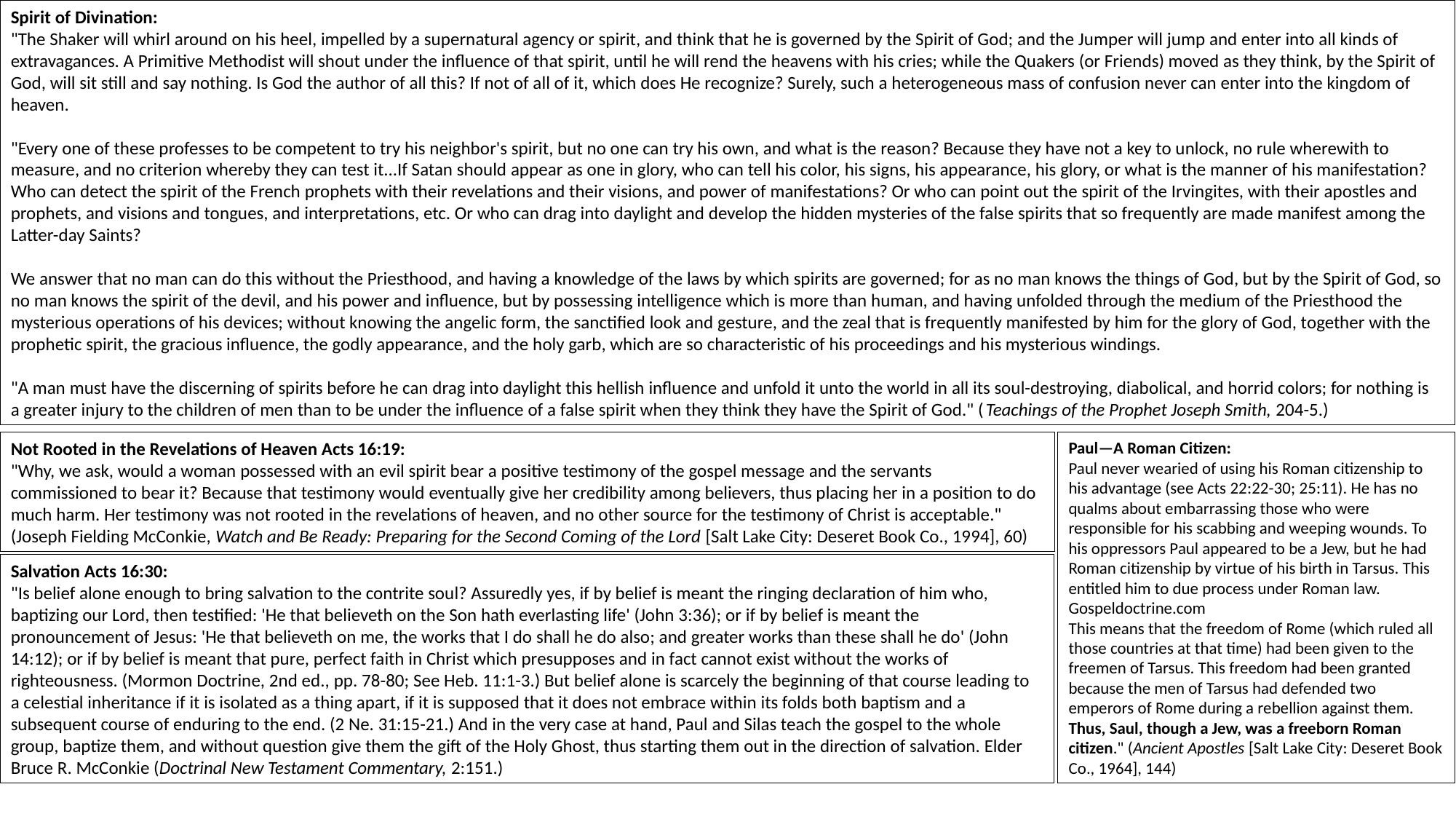

Spirit of Divination:
"The Shaker will whirl around on his heel, impelled by a supernatural agency or spirit, and think that he is governed by the Spirit of God; and the Jumper will jump and enter into all kinds of extravagances. A Primitive Methodist will shout under the influence of that spirit, until he will rend the heavens with his cries; while the Quakers (or Friends) moved as they think, by the Spirit of God, will sit still and say nothing. Is God the author of all this? If not of all of it, which does He recognize? Surely, such a heterogeneous mass of confusion never can enter into the kingdom of heaven.

"Every one of these professes to be competent to try his neighbor's spirit, but no one can try his own, and what is the reason? Because they have not a key to unlock, no rule wherewith to measure, and no criterion whereby they can test it...If Satan should appear as one in glory, who can tell his color, his signs, his appearance, his glory, or what is the manner of his manifestation? Who can detect the spirit of the French prophets with their revelations and their visions, and power of manifestations? Or who can point out the spirit of the Irvingites, with their apostles and prophets, and visions and tongues, and interpretations, etc. Or who can drag into daylight and develop the hidden mysteries of the false spirits that so frequently are made manifest among the Latter-day Saints?

We answer that no man can do this without the Priesthood, and having a knowledge of the laws by which spirits are governed; for as no man knows the things of God, but by the Spirit of God, so no man knows the spirit of the devil, and his power and influence, but by possessing intelligence which is more than human, and having unfolded through the medium of the Priesthood the mysterious operations of his devices; without knowing the angelic form, the sanctified look and gesture, and the zeal that is frequently manifested by him for the glory of God, together with the prophetic spirit, the gracious influence, the godly appearance, and the holy garb, which are so characteristic of his proceedings and his mysterious windings.

"A man must have the discerning of spirits before he can drag into daylight this hellish influence and unfold it unto the world in all its soul-destroying, diabolical, and horrid colors; for nothing is a greater injury to the children of men than to be under the influence of a false spirit when they think they have the Spirit of God." (Teachings of the Prophet Joseph Smith, 204-5.)
Not Rooted in the Revelations of Heaven Acts 16:19:
"Why, we ask, would a woman possessed with an evil spirit bear a positive testimony of the gospel message and the servants commissioned to bear it? Because that testimony would eventually give her credibility among believers, thus placing her in a position to do much harm. Her testimony was not rooted in the revelations of heaven, and no other source for the testimony of Christ is acceptable." (Joseph Fielding McConkie, Watch and Be Ready: Preparing for the Second Coming of the Lord [Salt Lake City: Deseret Book Co., 1994], 60)
Paul—A Roman Citizen:
Paul never wearied of using his Roman citizenship to his advantage (see Acts 22:22-30; 25:11). He has no qualms about embarrassing those who were responsible for his scabbing and weeping wounds. To his oppressors Paul appeared to be a Jew, but he had Roman citizenship by virtue of his birth in Tarsus. This entitled him to due process under Roman law. Gospeldoctrine.com
This means that the freedom of Rome (which ruled all those countries at that time) had been given to the freemen of Tarsus. This freedom had been granted because the men of Tarsus had defended two emperors of Rome during a rebellion against them. Thus, Saul, though a Jew, was a freeborn Roman citizen." (Ancient Apostles [Salt Lake City: Deseret Book Co., 1964], 144)
Salvation Acts 16:30:
"Is belief alone enough to bring salvation to the contrite soul? Assuredly yes, if by belief is meant the ringing declaration of him who, baptizing our Lord, then testified: 'He that believeth on the Son hath everlasting life' (John 3:36); or if by belief is meant the pronouncement of Jesus: 'He that believeth on me, the works that I do shall he do also; and greater works than these shall he do' (John 14:12); or if by belief is meant that pure, perfect faith in Christ which presupposes and in fact cannot exist without the works of righteousness. (Mormon Doctrine, 2nd ed., pp. 78-80; See Heb. 11:1-3.) But belief alone is scarcely the beginning of that course leading to a celestial inheritance if it is isolated as a thing apart, if it is supposed that it does not embrace within its folds both baptism and a subsequent course of enduring to the end. (2 Ne. 31:15-21.) And in the very case at hand, Paul and Silas teach the gospel to the whole group, baptize them, and without question give them the gift of the Holy Ghost, thus starting them out in the direction of salvation. Elder Bruce R. McConkie (Doctrinal New Testament Commentary, 2:151.)